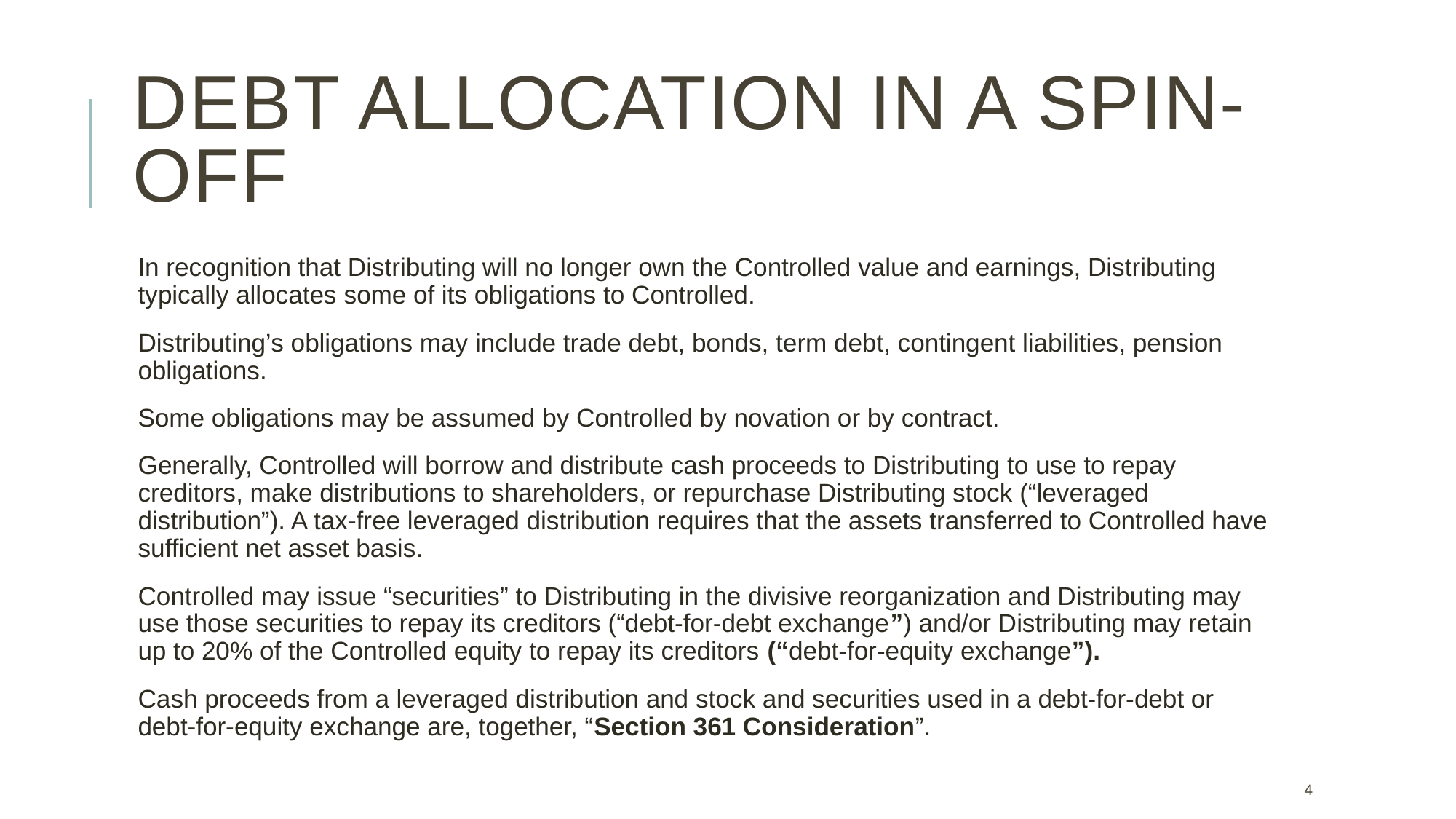

# Debt Allocation in a Spin-off
In recognition that Distributing will no longer own the Controlled value and earnings, Distributing typically allocates some of its obligations to Controlled.
Distributing’s obligations may include trade debt, bonds, term debt, contingent liabilities, pension obligations.
Some obligations may be assumed by Controlled by novation or by contract.
Generally, Controlled will borrow and distribute cash proceeds to Distributing to use to repay creditors, make distributions to shareholders, or repurchase Distributing stock (“leveraged distribution”). A tax-free leveraged distribution requires that the assets transferred to Controlled have sufficient net asset basis.
Controlled may issue “securities” to Distributing in the divisive reorganization and Distributing may use those securities to repay its creditors (“debt-for-debt exchange”) and/or Distributing may retain up to 20% of the Controlled equity to repay its creditors (“debt-for-equity exchange”).
Cash proceeds from a leveraged distribution and stock and securities used in a debt-for-debt or debt-for-equity exchange are, together, “Section 361 Consideration”.
4